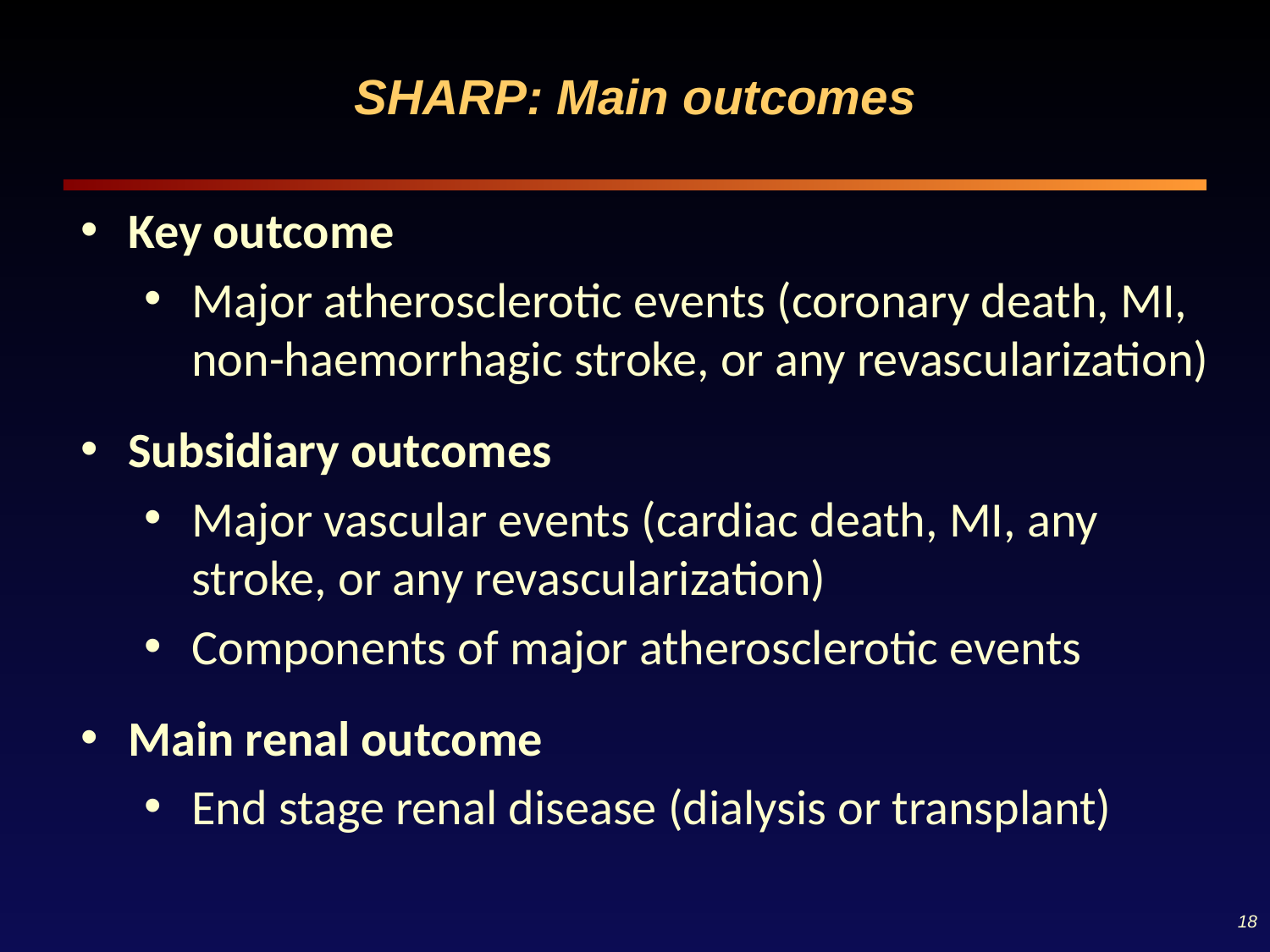

SHARP: Main outcomes
Key outcome
Major atherosclerotic events (coronary death, MI, non-haemorrhagic stroke, or any revascularization)
Subsidiary outcomes
Major vascular events (cardiac death, MI, any stroke, or any revascularization)
Components of major atherosclerotic events
Main renal outcome
End stage renal disease (dialysis or transplant)

18